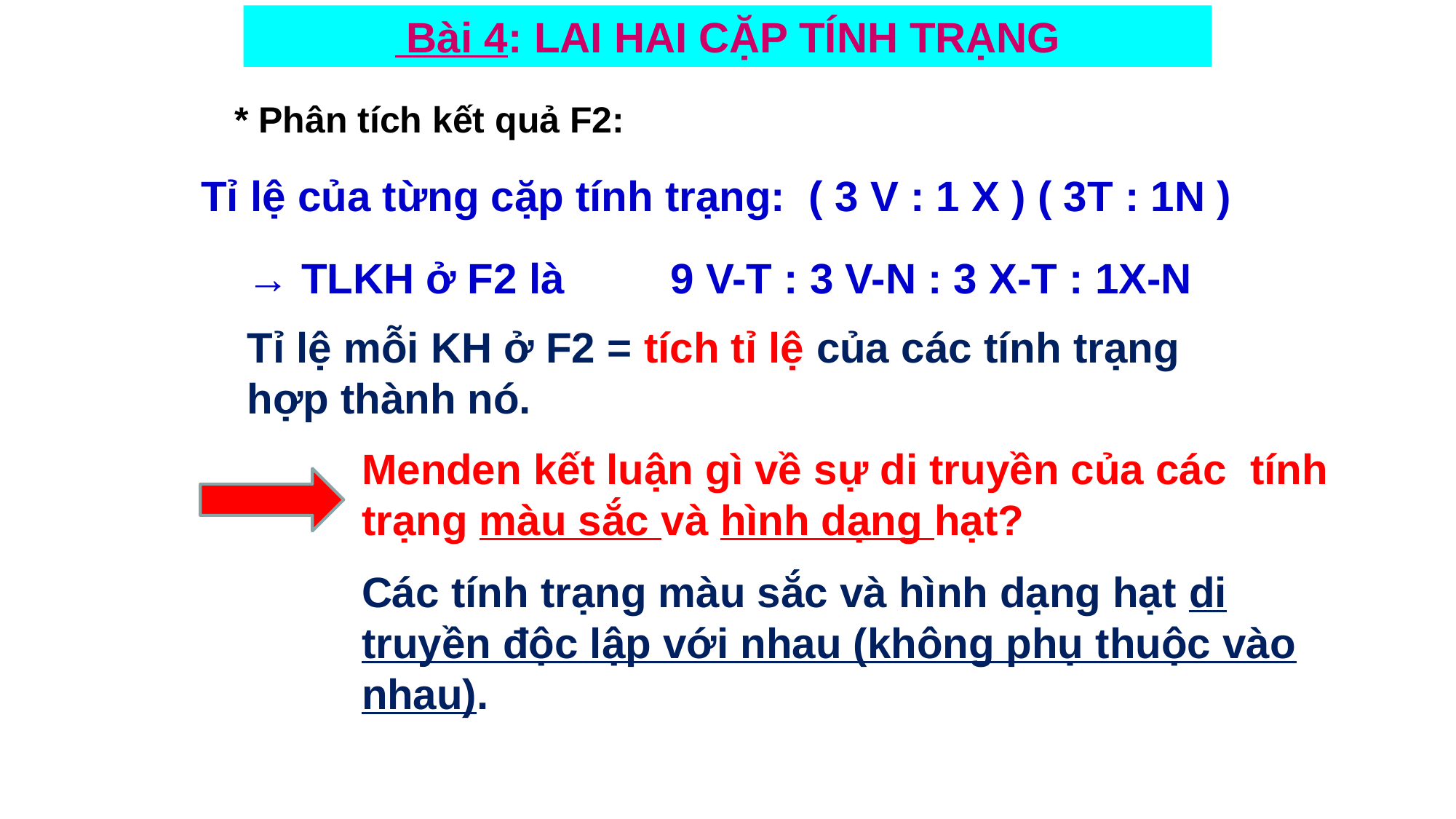

Bài 4: LAI HAI CẶP TÍNH TRẠNG
* Phân tích kết quả F2:
Tỉ lệ của từng cặp tính trạng:  ( 3 V : 1 X ) ( 3T : 1N )
→ TLKH ở F2 là         9 V-T : 3 V-N : 3 X-T : 1X-N
Tỉ lệ mỗi KH ở F2 = tích tỉ lệ của các tính trạng hợp thành nó.

Menden kết luận gì về sự di truyền của các  tính trạng màu sắc và hình dạng hạt?
Các tính trạng màu sắc và hình dạng hạt di truyền độc lập với nhau (không phụ thuộc vào nhau).